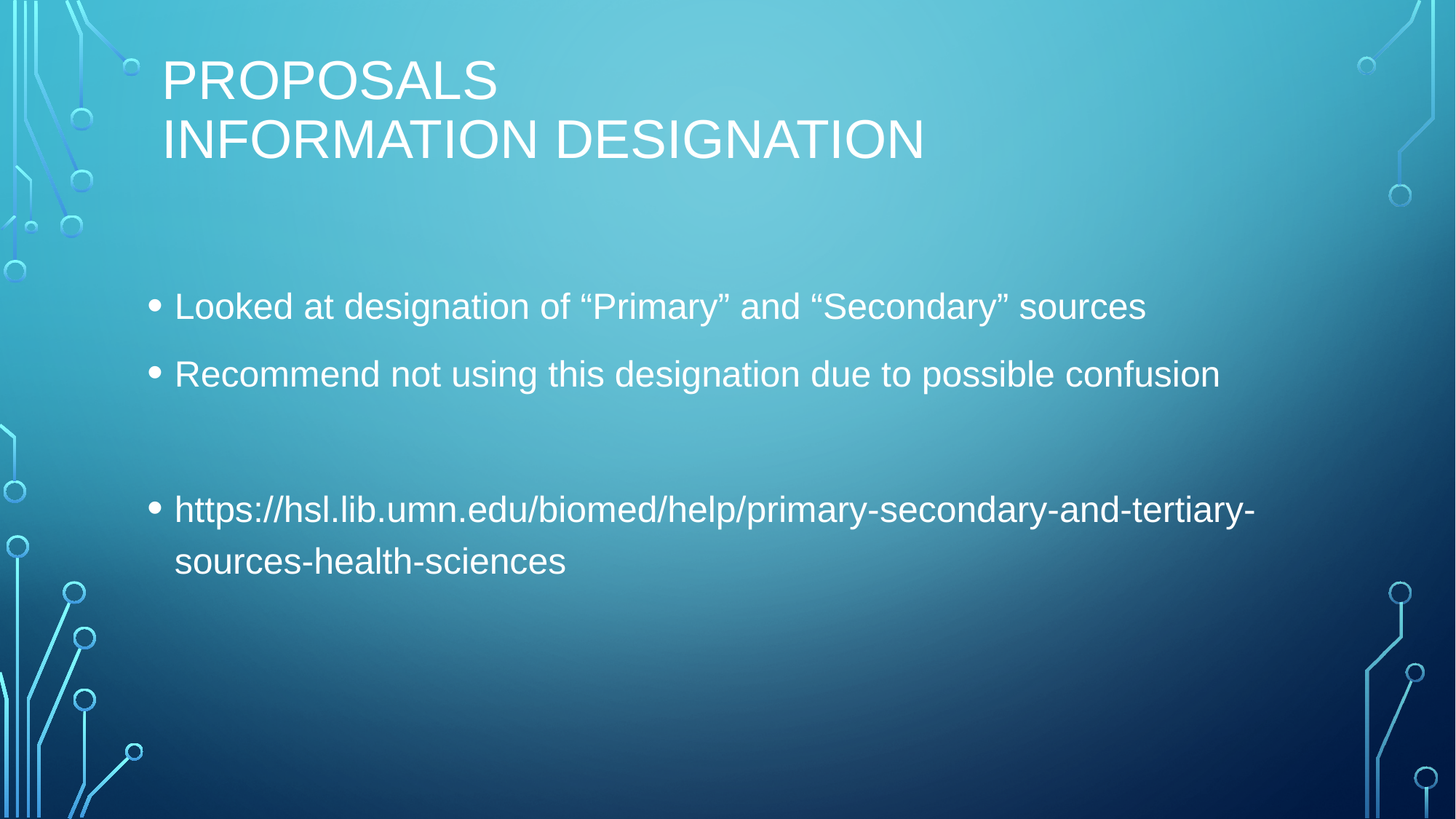

# Proposals information Designation
Looked at designation of “Primary” and “Secondary” sources
Recommend not using this designation due to possible confusion

https://hsl.lib.umn.edu/biomed/help/primary-secondary-and-tertiary-sources-health-sciences